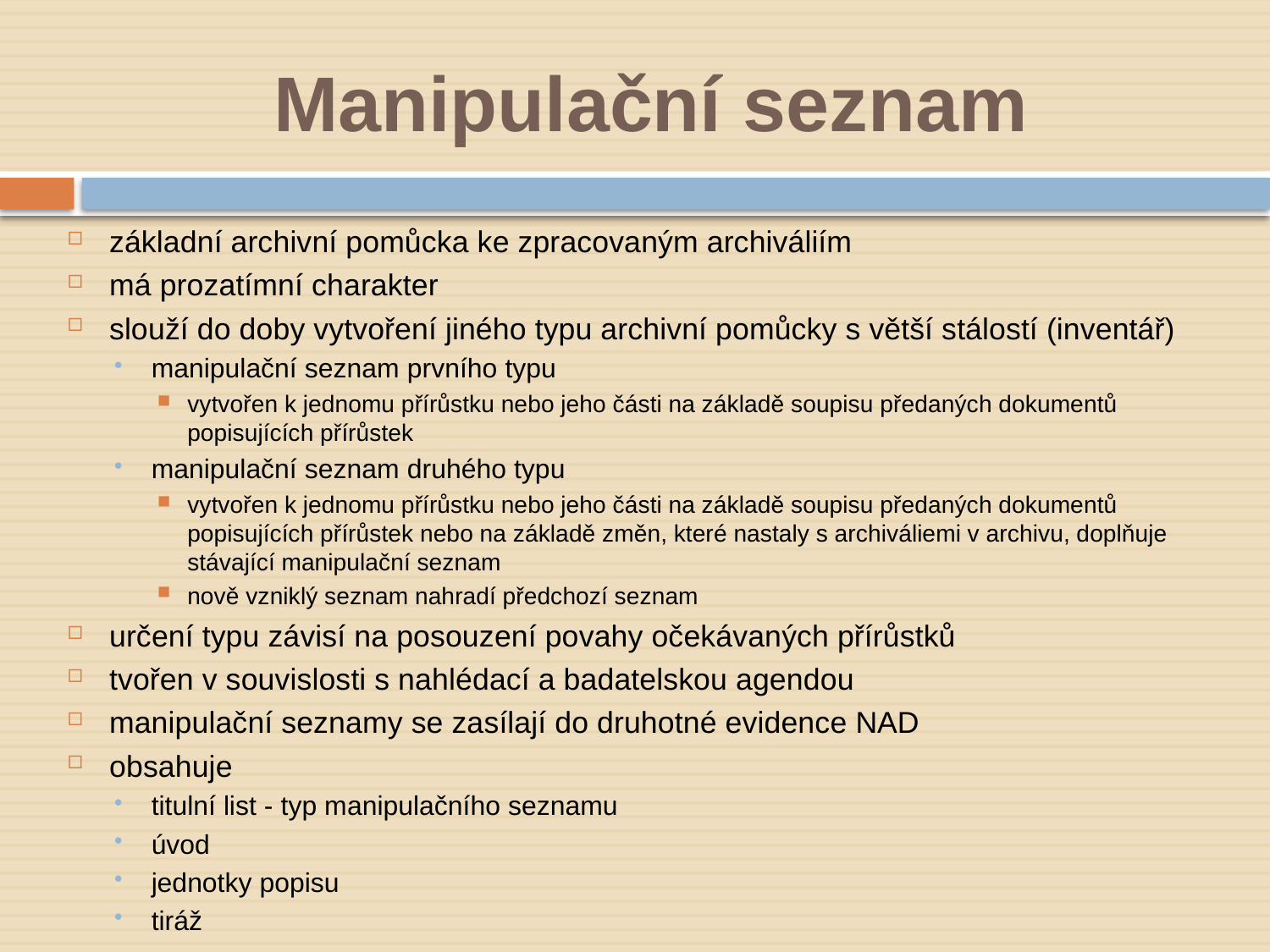

# Manipulační seznam
základní archivní pomůcka ke zpracovaným archiváliím
má prozatímní charakter
slouží do doby vytvoření jiného typu archivní pomůcky s větší stálostí (inventář)
manipulační seznam prvního typu
vytvořen k jednomu přírůstku nebo jeho části na základě soupisu předaných dokumentů popisujících přírůstek
manipulační seznam druhého typu
vytvořen k jednomu přírůstku nebo jeho části na základě soupisu předaných dokumentů popisujících přírůstek nebo na základě změn, které nastaly s archiváliemi v archivu, doplňuje stávající manipulační seznam
nově vzniklý seznam nahradí předchozí seznam
určení typu závisí na posouzení povahy očekávaných přírůstků
tvořen v souvislosti s nahlédací a badatelskou agendou
manipulační seznamy se zasílají do druhotné evidence NAD
obsahuje
titulní list - typ manipulačního seznamu
úvod
jednotky popisu
tiráž